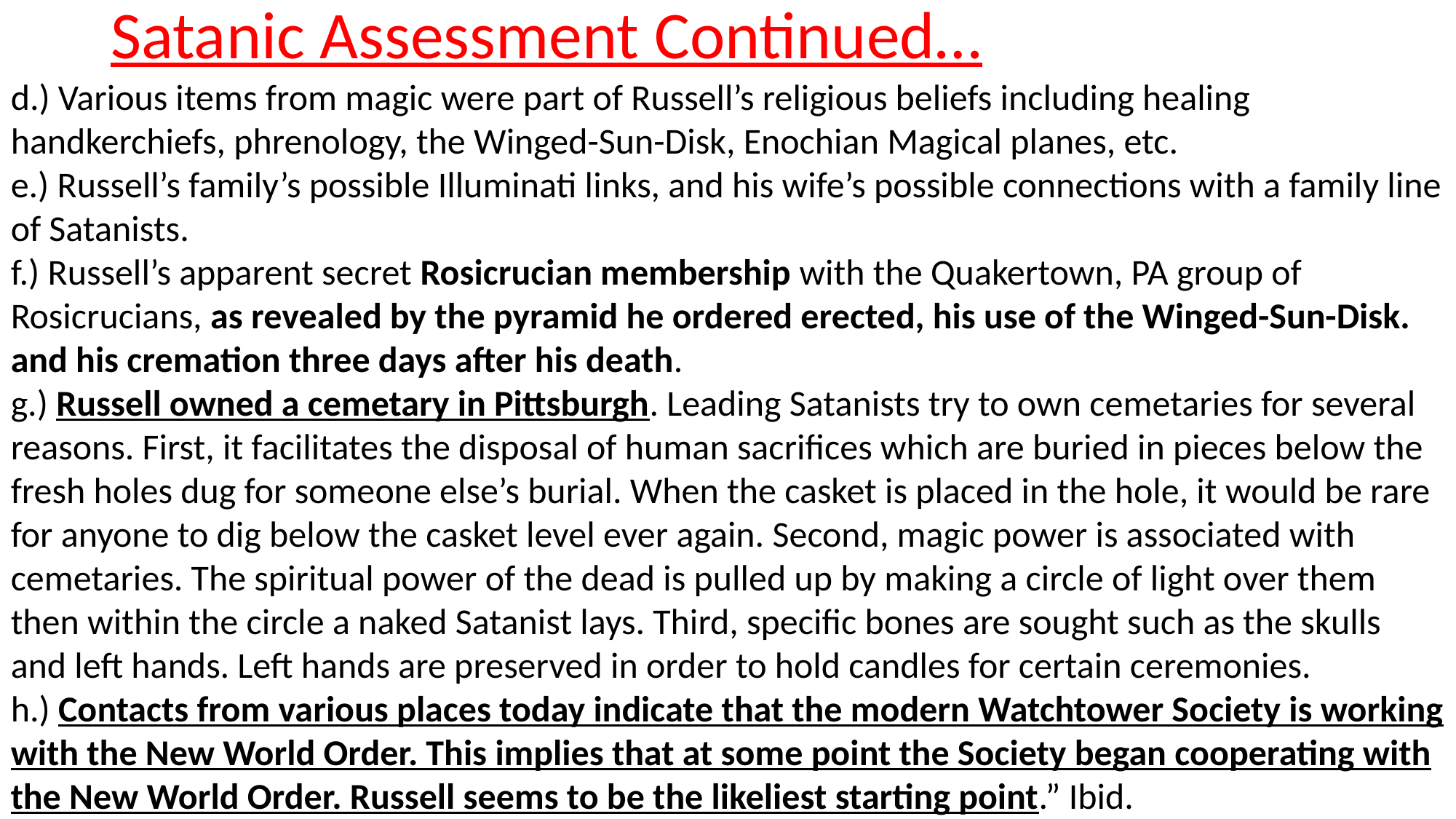

# Satanic Assessment Continued…
d.) Various items from magic were part of Russell’s religious beliefs including healing handkerchiefs, phrenology, the Winged-Sun-Disk, Enochian Magical planes, etc.
e.) Russell’s family’s possible Illuminati links, and his wife’s possible connections with a family line of Satanists.
f.) Russell’s apparent secret Rosicrucian membership with the Quakertown, PA group of Rosicrucians, as revealed by the pyramid he ordered erected, his use of the Winged-Sun-Disk. and his cremation three days after his death.
g.) Russell owned a cemetary in Pittsburgh. Leading Satanists try to own cemetaries for several reasons. First, it facilitates the disposal of human sacrifices which are buried in pieces below the fresh holes dug for someone else’s burial. When the casket is placed in the hole, it would be rare for anyone to dig below the casket level ever again. Second, magic power is associated with cemetaries. The spiritual power of the dead is pulled up by making a circle of light over them then within the circle a naked Satanist lays. Third, specific bones are sought such as the skulls and left hands. Left hands are preserved in order to hold candles for certain ceremonies.
h.) Contacts from various places today indicate that the modern Watchtower Society is working with the New World Order. This implies that at some point the Society began cooperating with the New World Order. Russell seems to be the likeliest starting point.” Ibid.